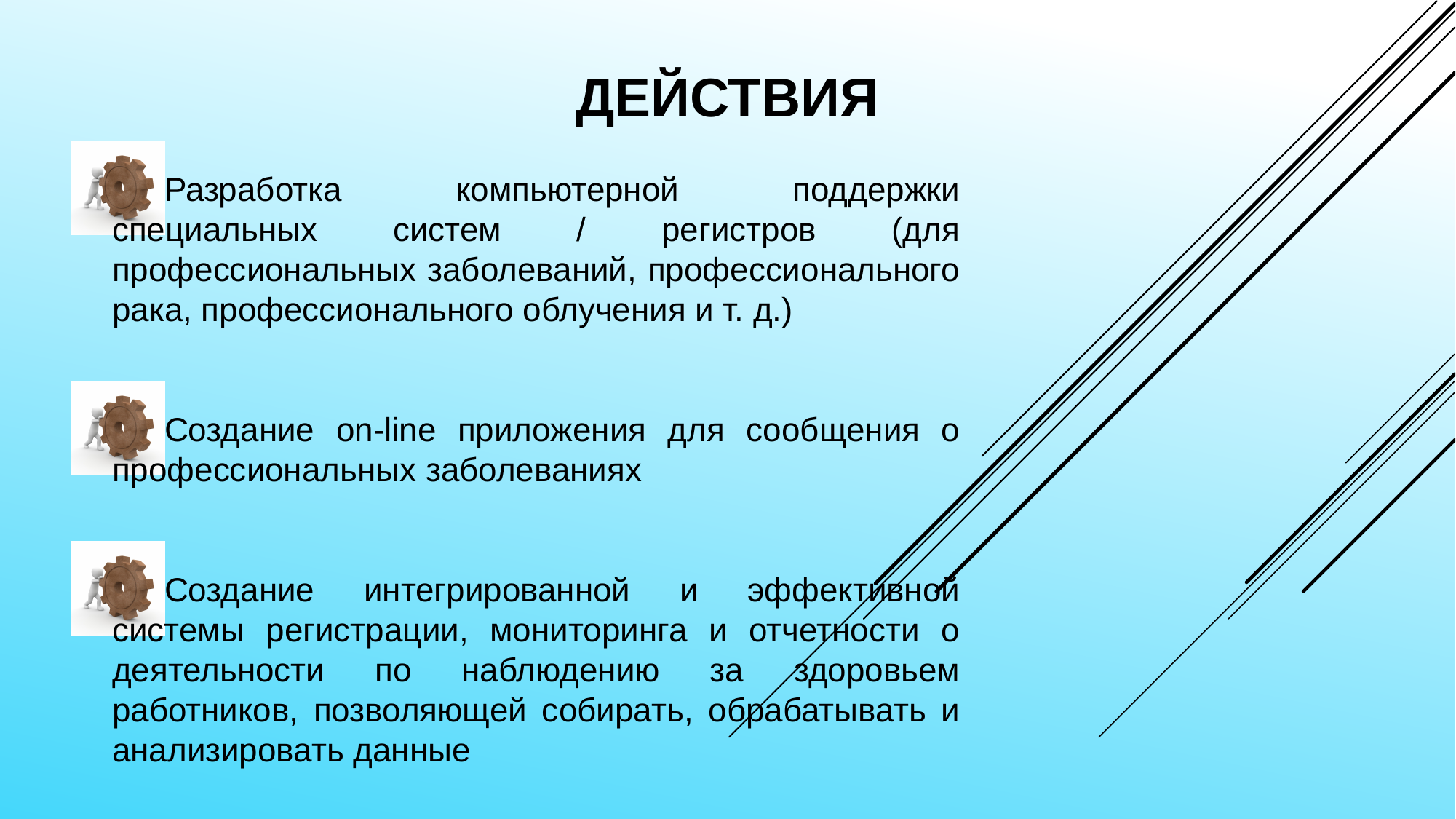

ДЕЙСТВИЯ
Разработка компьютерной поддержки специальных систем / регистров (для профессиональных заболеваний, профессионального рака, профессионального облучения и т. д.)

Создание on-line приложения для сообщения о профессиональных заболеваниях

Создание интегрированной и эффективной системы регистрации, мониторинга и отчетности о деятельности по наблюдению за здоровьем работников, позволяющей собирать, обрабатывать и анализировать данные